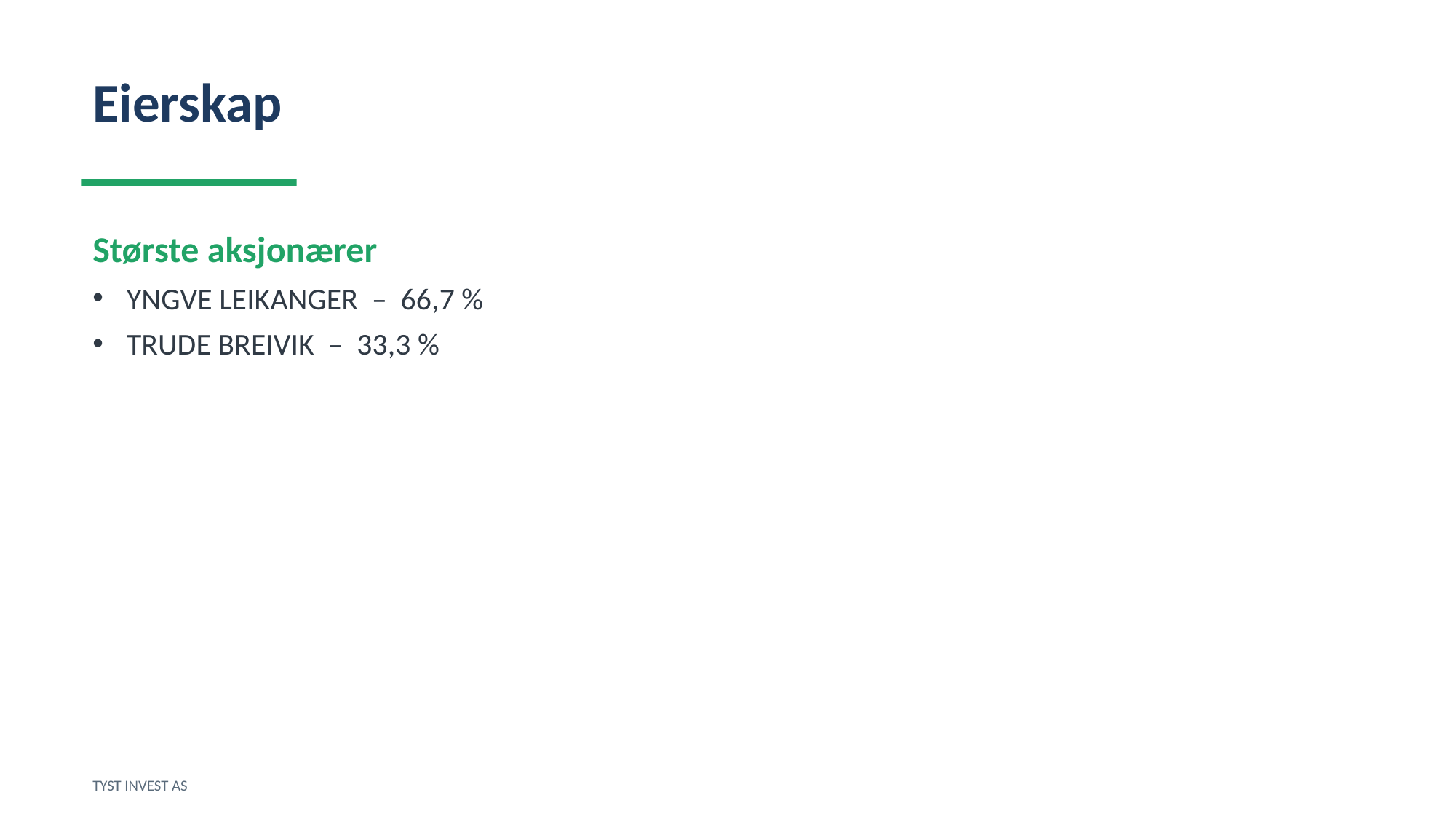

Eierskap

Største aksjonærer
YNGVE LEIKANGER  –  66,7 %
TRUDE BREIVIK  –  33,3 %
TYST INVEST AS